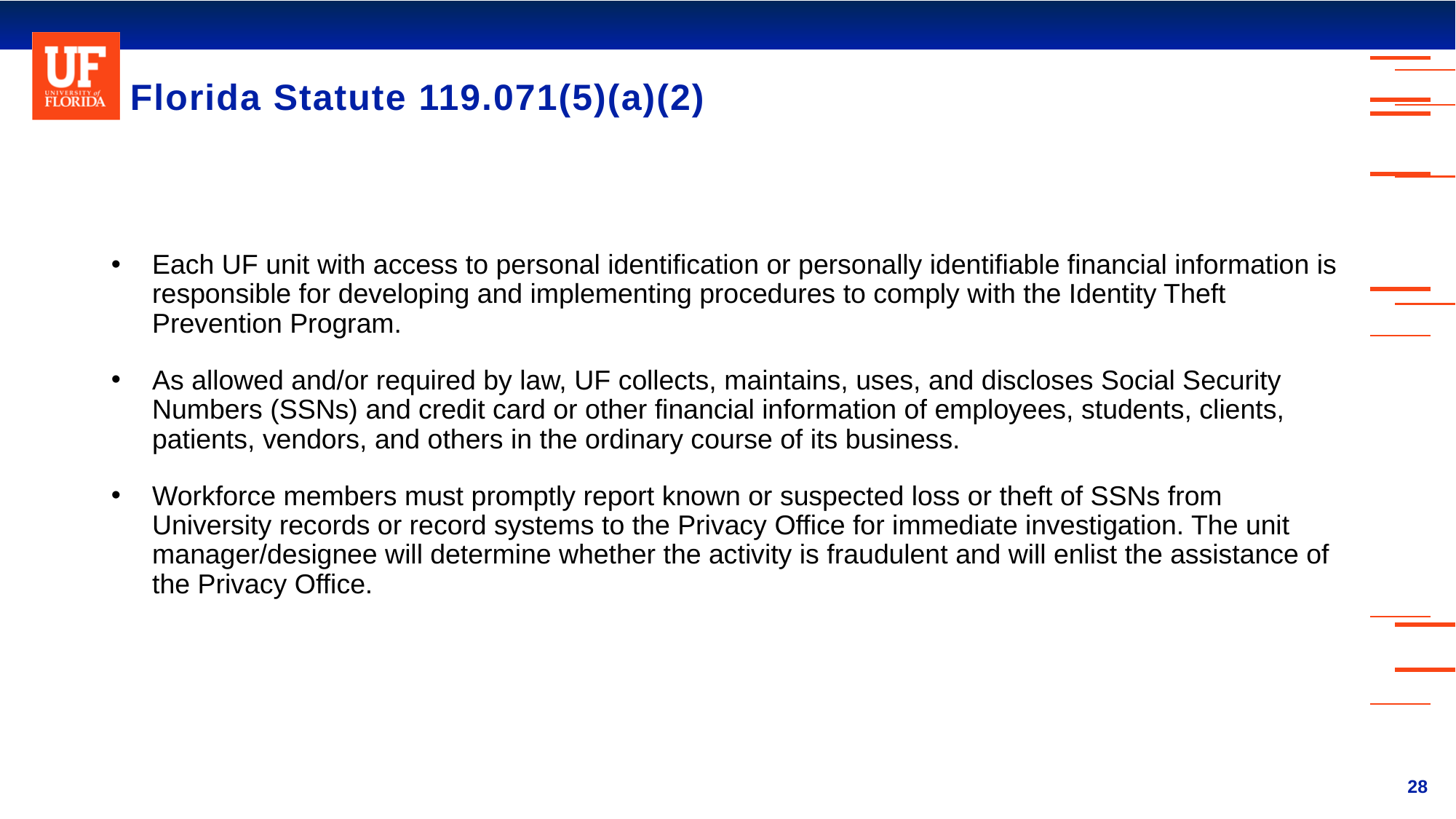

# Florida Statute 119.071(5)(a)(2)

Each UF unit with access to personal identification or personally identifiable financial information is responsible for developing and implementing procedures to comply with the Identity Theft Prevention Program.
As allowed and/or required by law, UF collects, maintains, uses, and discloses Social Security Numbers (SSNs) and credit card or other financial information of employees, students, clients, patients, vendors, and others in the ordinary course of its business.
Workforce members must promptly report known or suspected loss or theft of SSNs from University records or record systems to the Privacy Office for immediate investigation. The unit manager/designee will determine whether the activity is fraudulent and will enlist the assistance of the Privacy Office.